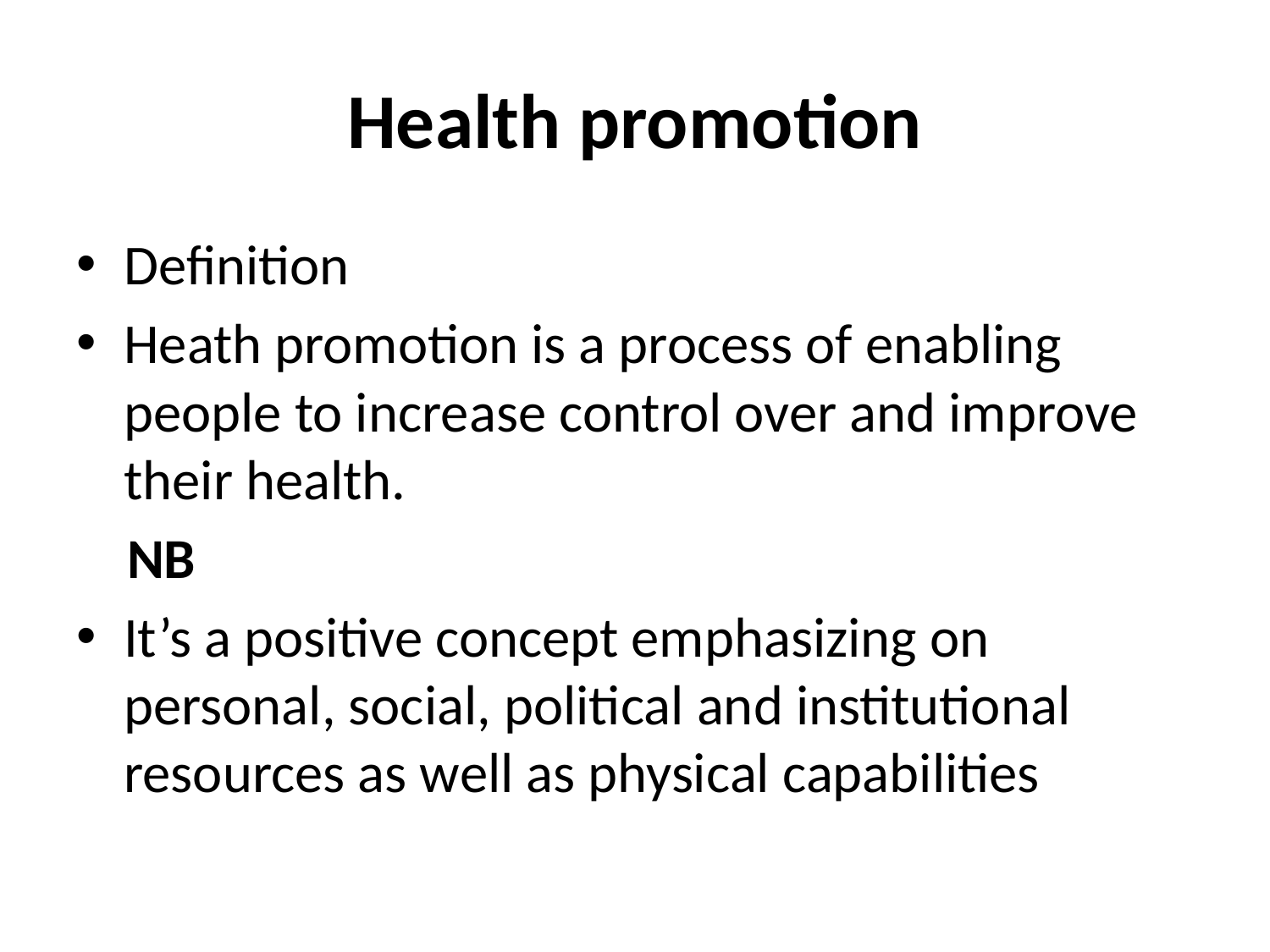

# Health promotion
Definition
Heath promotion is a process of enabling people to increase control over and improve their health.
    NB
It’s a positive concept emphasizing on  personal, social, political and institutional resources as well as physical capabilities